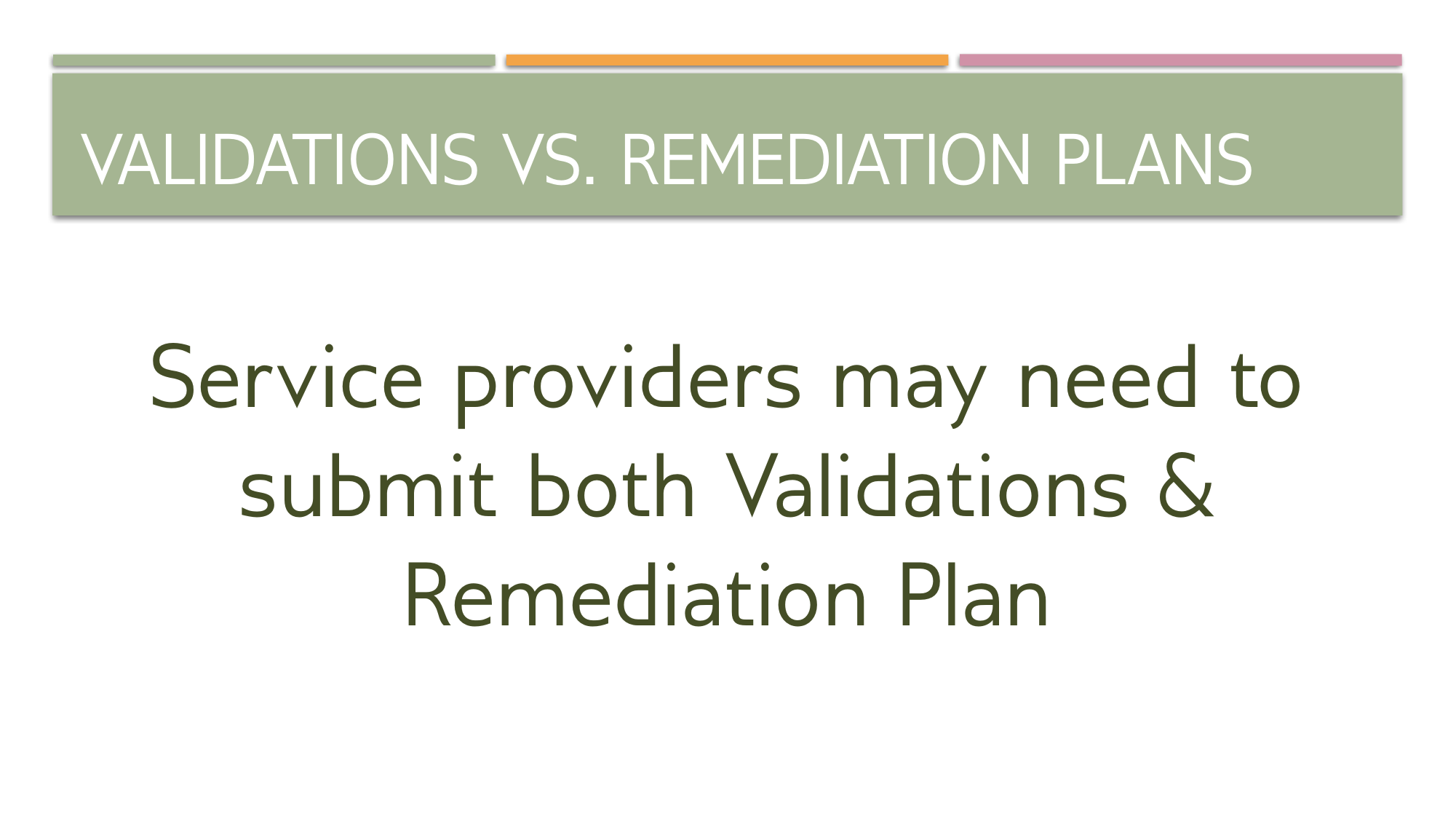

# Validations vs. Remediation Plans
Service providers may need to submit both Validations & Remediation Plan